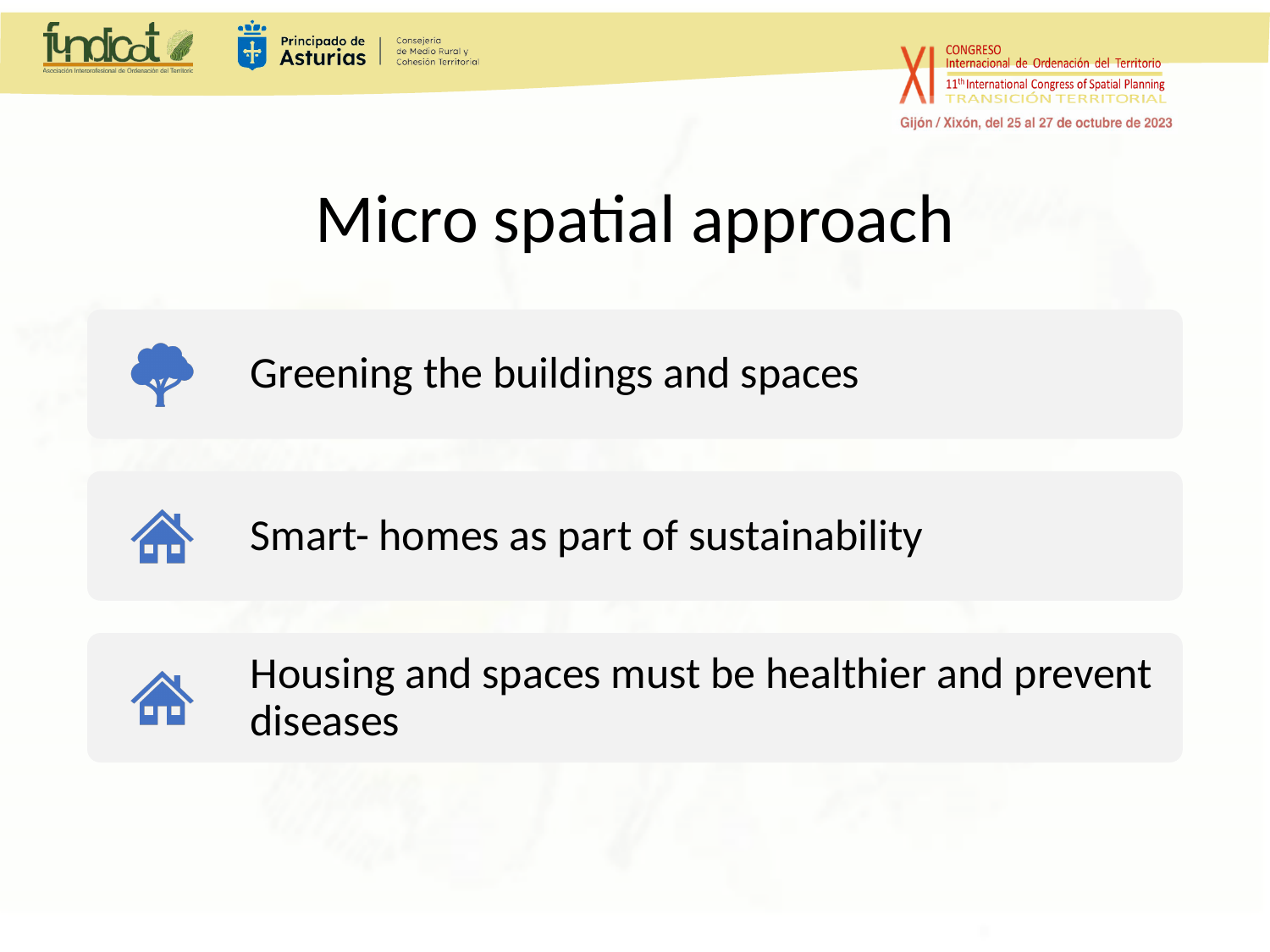

# Micro spatial approach
Greening the buildings and spaces
Smart- homes as part of sustainability
Housing and spaces must be healthier and prevent diseases